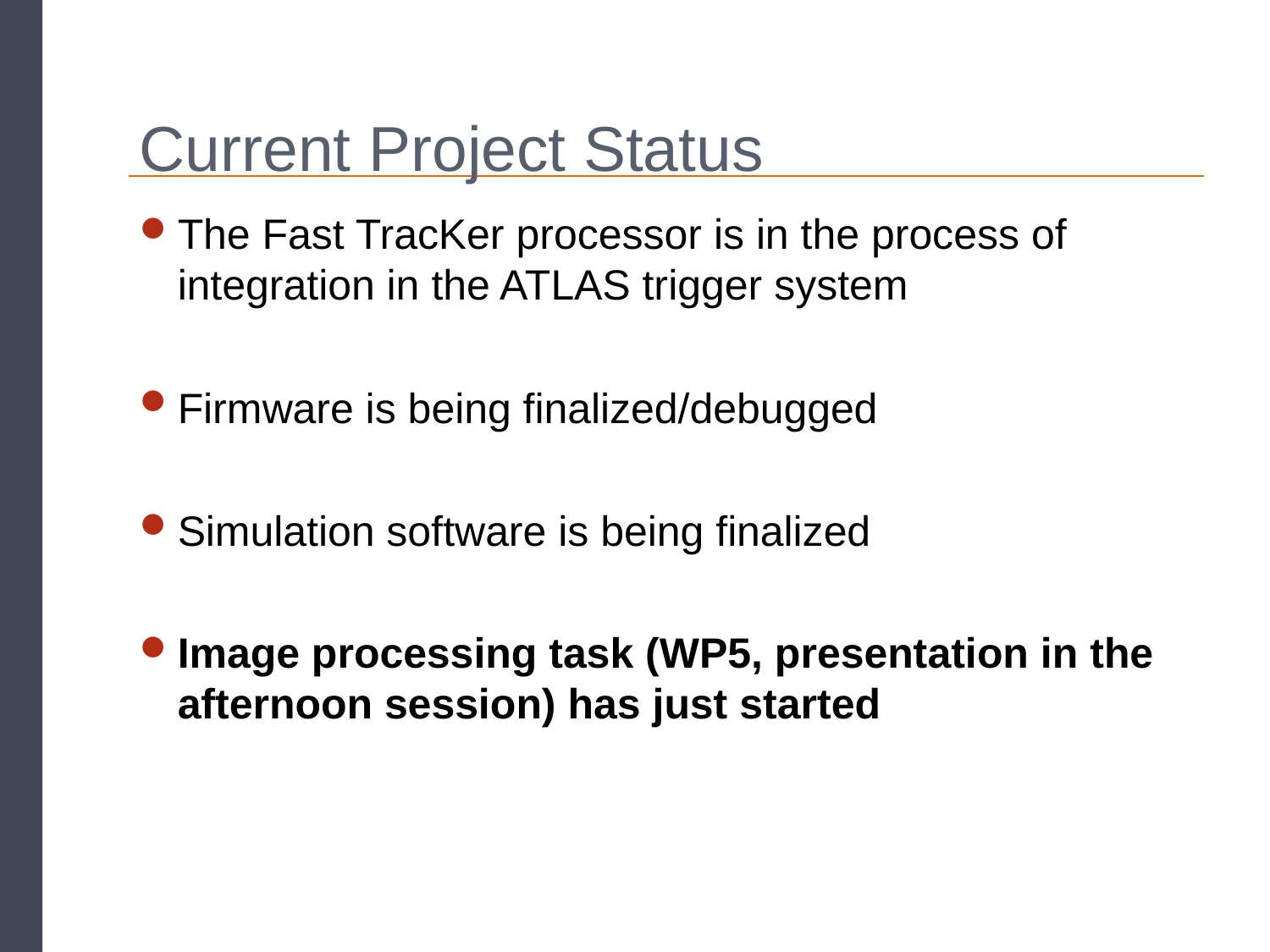

# Current Project Status
The Fast TracKer processor is in the process of integration in the ATLAS trigger system

Firmware is being finalized/debugged

Simulation software is being finalized

Image processing task (WP5, presentation in the afternoon session) has just started